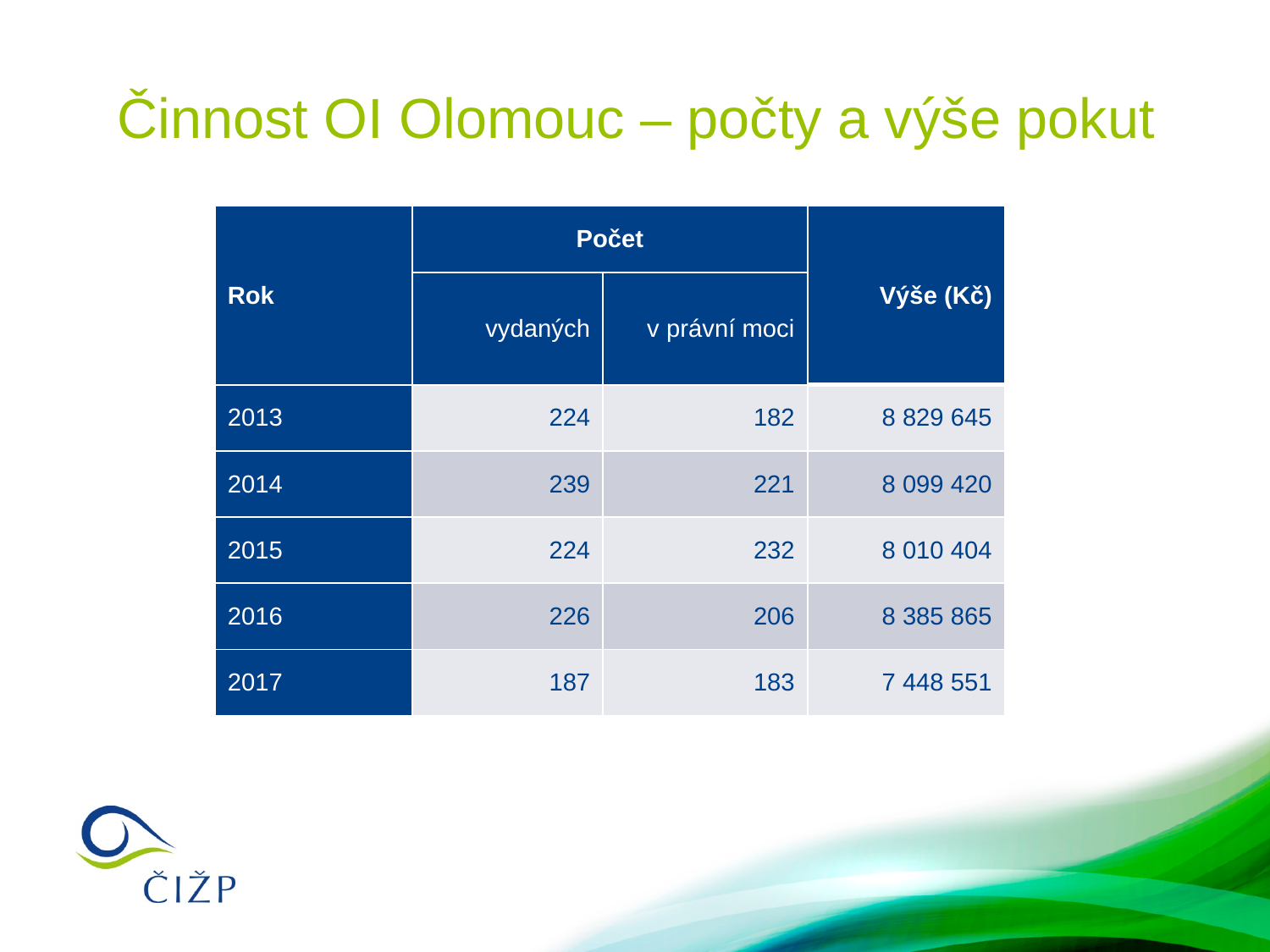

# Činnost OI Olomouc – počty a výše pokut
| Rok | Počet |  | Výše (Kč) |
| --- | --- | --- | --- |
|  | vydaných | v právní moci |  |
| 2013 | 224 | 182 | 8 829 645 |
| 2014 | 239 | 221 | 8 099 420 |
| 2015 | 224 | 232 | 8 010 404 |
| 2016 | 226 | 206 | 8 385 865 |
| 2017 | 187 | 183 | 7 448 551 |